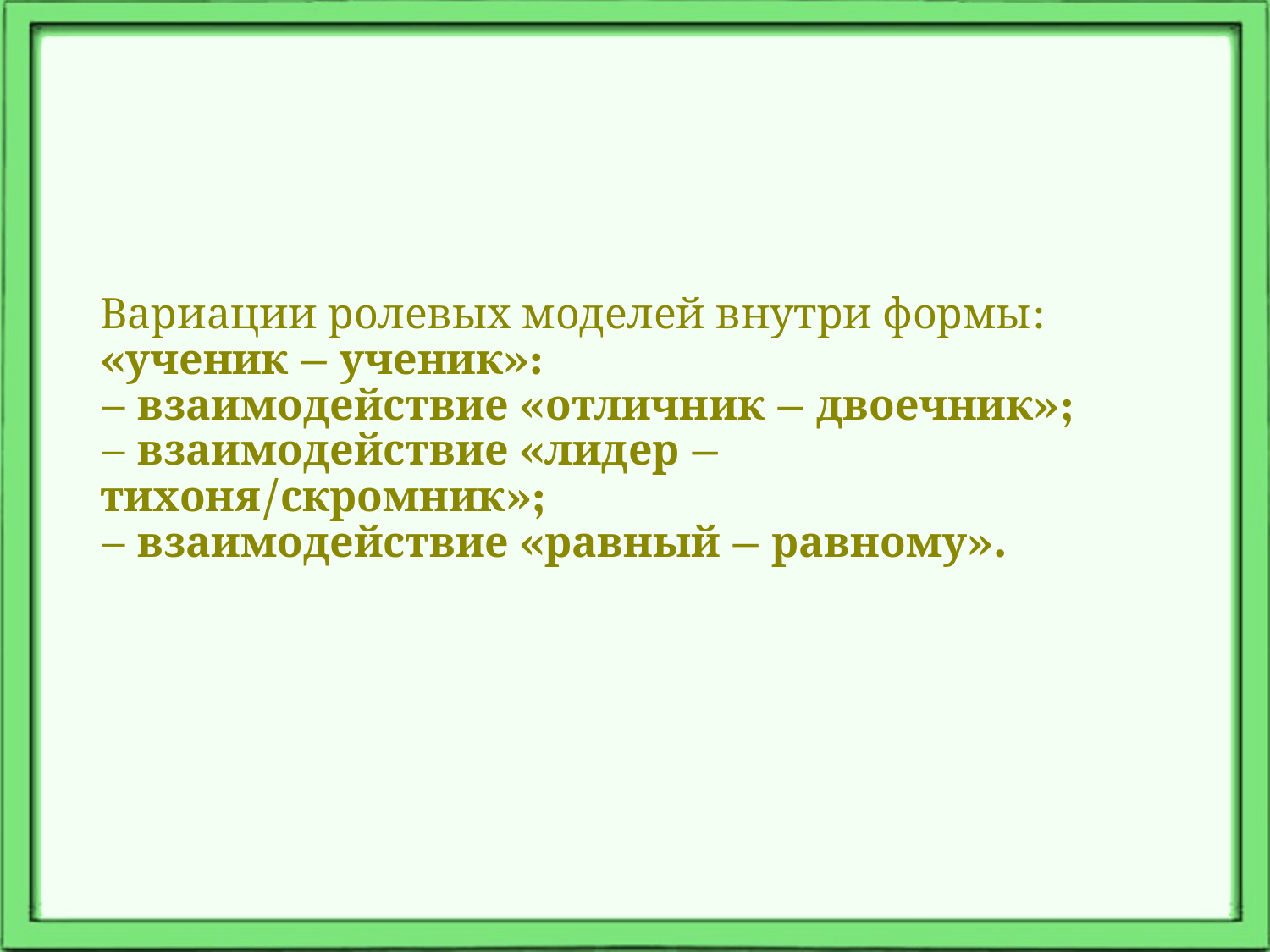

# Вариации ролевых моделей внутри формы: «ученик – ученик»: – взаимодействие «отличник – двоечник»; – взаимодействие «лидер – тихоня/скромник»; – взаимодействие «равный – равному».